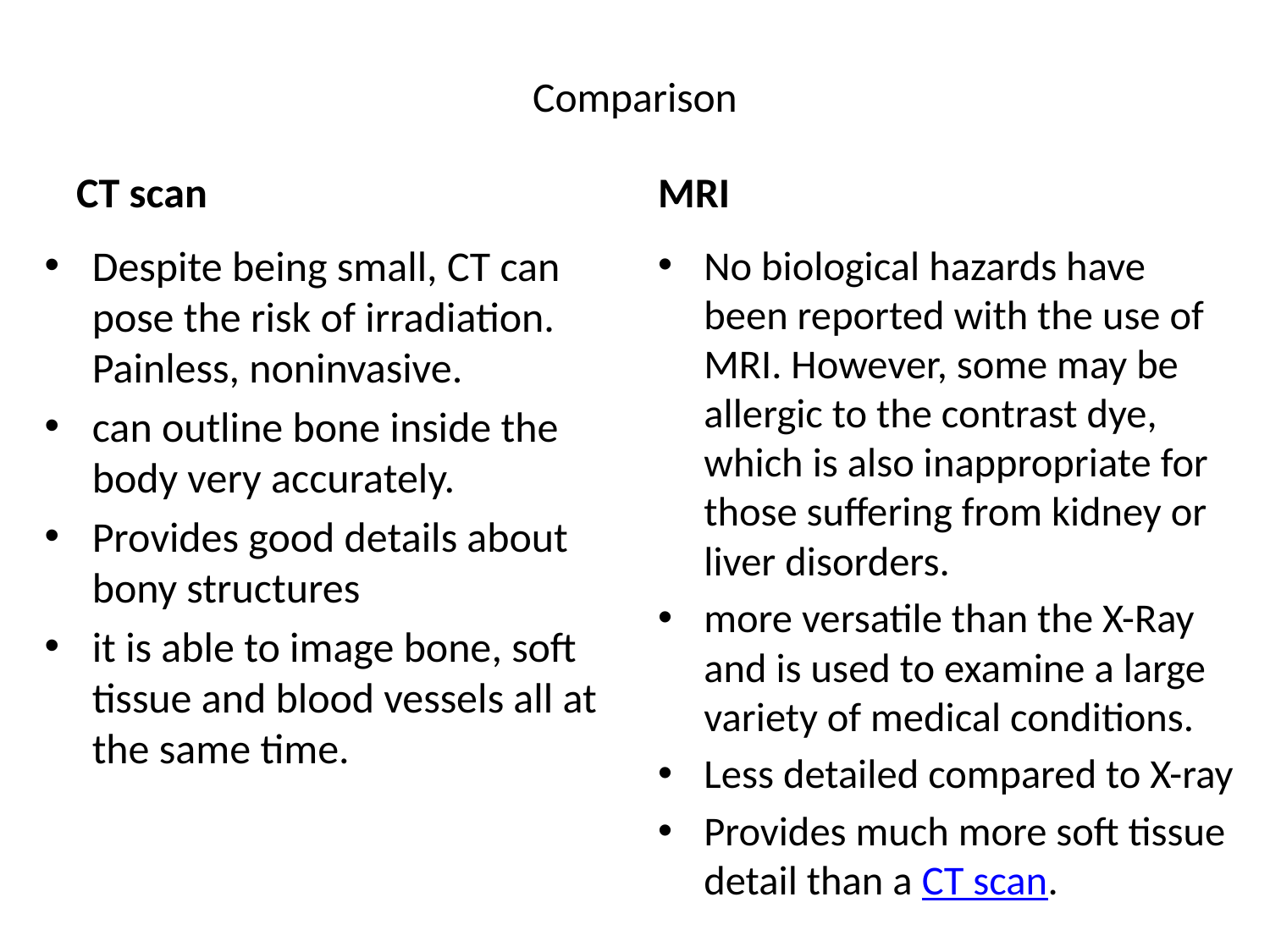

# Comparison
CT scan
MRI
Despite being small, CT can pose the risk of irradiation. Painless, noninvasive.
can outline bone inside the body very accurately.
Provides good details about bony structures
it is able to image bone, soft tissue and blood vessels all at the same time.
No biological hazards have been reported with the use of MRI. However, some may be allergic to the contrast dye, which is also inappropriate for those suffering from kidney or liver disorders.
more versatile than the X-Ray and is used to examine a large variety of medical conditions.
Less detailed compared to X-ray
Provides much more soft tissue detail than a CT scan.